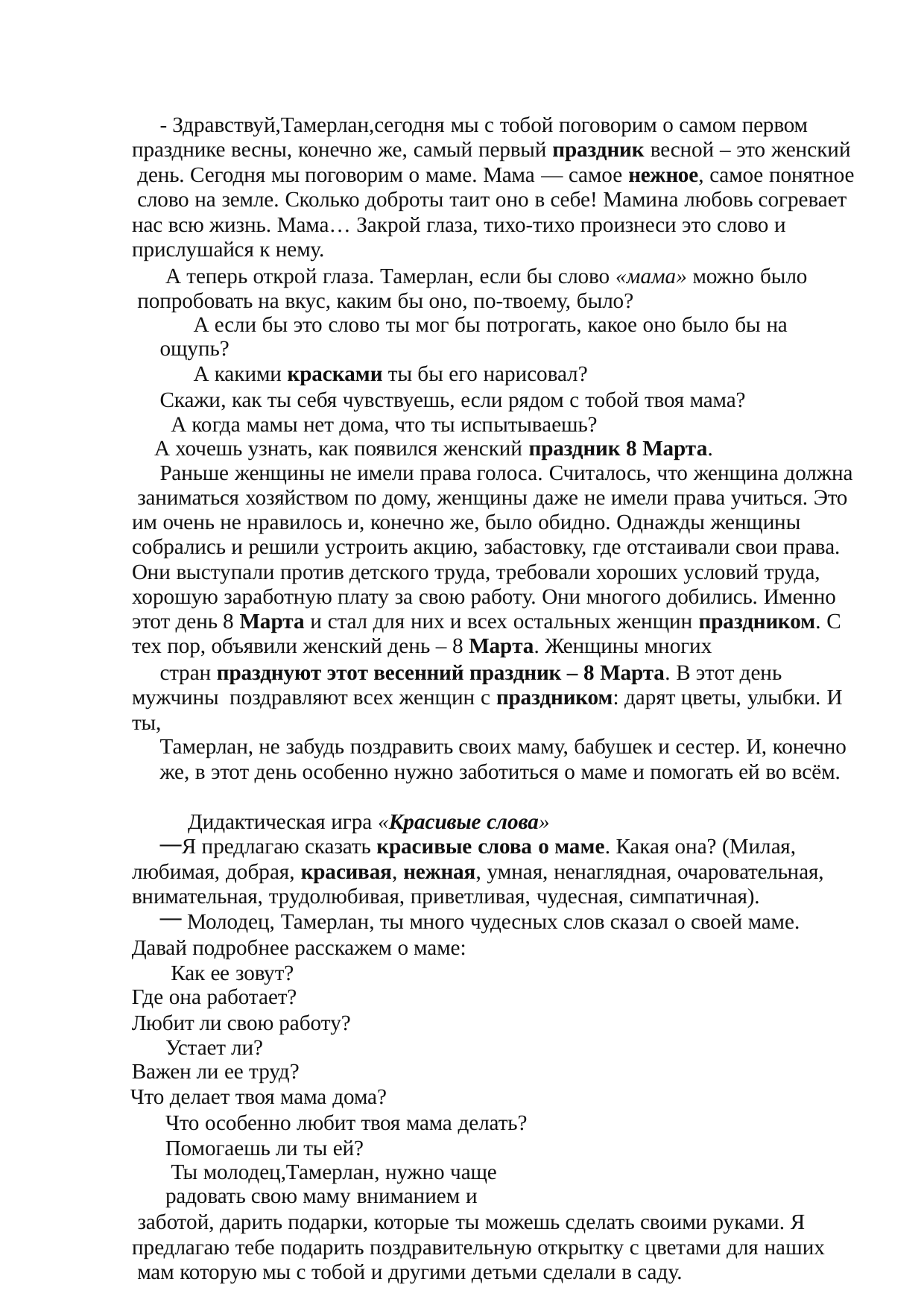

- Здравствуй,Тамерлан,сегодня мы с тобой поговорим о самом первом  празднике весны, конечно же, самый первый праздник весной – это женский  день. Сегодня мы поговорим о маме. Мама — самое нежное, самое понятное  слово на земле. Сколько доброты таит оно в себе! Мамина любовь согревает  нас всю жизнь. Мама… Закрой глаза, тихо-тихо произнеси это слово и  прислушайся к нему.
А теперь открой глаза. Тамерлан, если бы слово «мама» можно было  попробовать на вкус, каким бы оно, по-твоему, было?
А если бы это слово ты мог бы потрогать, какое оно было бы на ощупь?
А какими красками ты бы его нарисовал?
Скажи, как ты себя чувствуешь, если рядом с тобой твоя мама?  А когда мамы нет дома, что ты испытываешь?
А хочешь узнать, как появился женский праздник 8 Марта.
Раньше женщины не имели права голоса. Считалось, что женщина должна  заниматься хозяйством по дому, женщины даже не имели права учиться. Это  им очень не нравилось и, конечно же, было обидно. Однажды женщины  собрались и решили устроить акцию, забастовку, где отстаивали свои права.  Они выступали против детского труда, требовали хороших условий труда,  хорошую заработную плату за свою работу. Они многого добились. Именно  этот день 8 Марта и стал для них и всех остальных женщин праздником. С  тех пор, объявили женский день – 8 Марта. Женщины многих
стран празднуют этот весенний праздник – 8 Марта. В этот день мужчины  поздравляют всех женщин с праздником: дарят цветы, улыбки. И ты,
Тамерлан, не забудь поздравить своих маму, бабушек и сестер. И, конечно
же, в этот день особенно нужно заботиться о маме и помогать ей во всём.

Дидактическая игра «Красивые слова»
Я предлагаю сказать красивые слова о маме. Какая она? (Милая,  любимая, добрая, красивая, нежная, умная, ненаглядная, очаровательная,  внимательная, трудолюбивая, приветливая, чудесная, симпатичная).
Молодец, Тамерлан, ты много чудесных слов сказал о своей маме.
Давай подробнее расскажем о маме:  Как ее зовут?
Где она работает?
Любит ли свою работу?  Устает ли?
Важен ли ее труд?
Что делает твоя мама дома?
Что особенно любит твоя мама делать?  Помогаешь ли ты ей?
Ты молодец,Тамерлан, нужно чаще радовать свою маму вниманием и
заботой, дарить подарки, которые ты можешь сделать своими руками. Я  предлагаю тебе подарить поздравительную открытку с цветами для наших  мам которую мы с тобой и другими детьми сделали в саду.